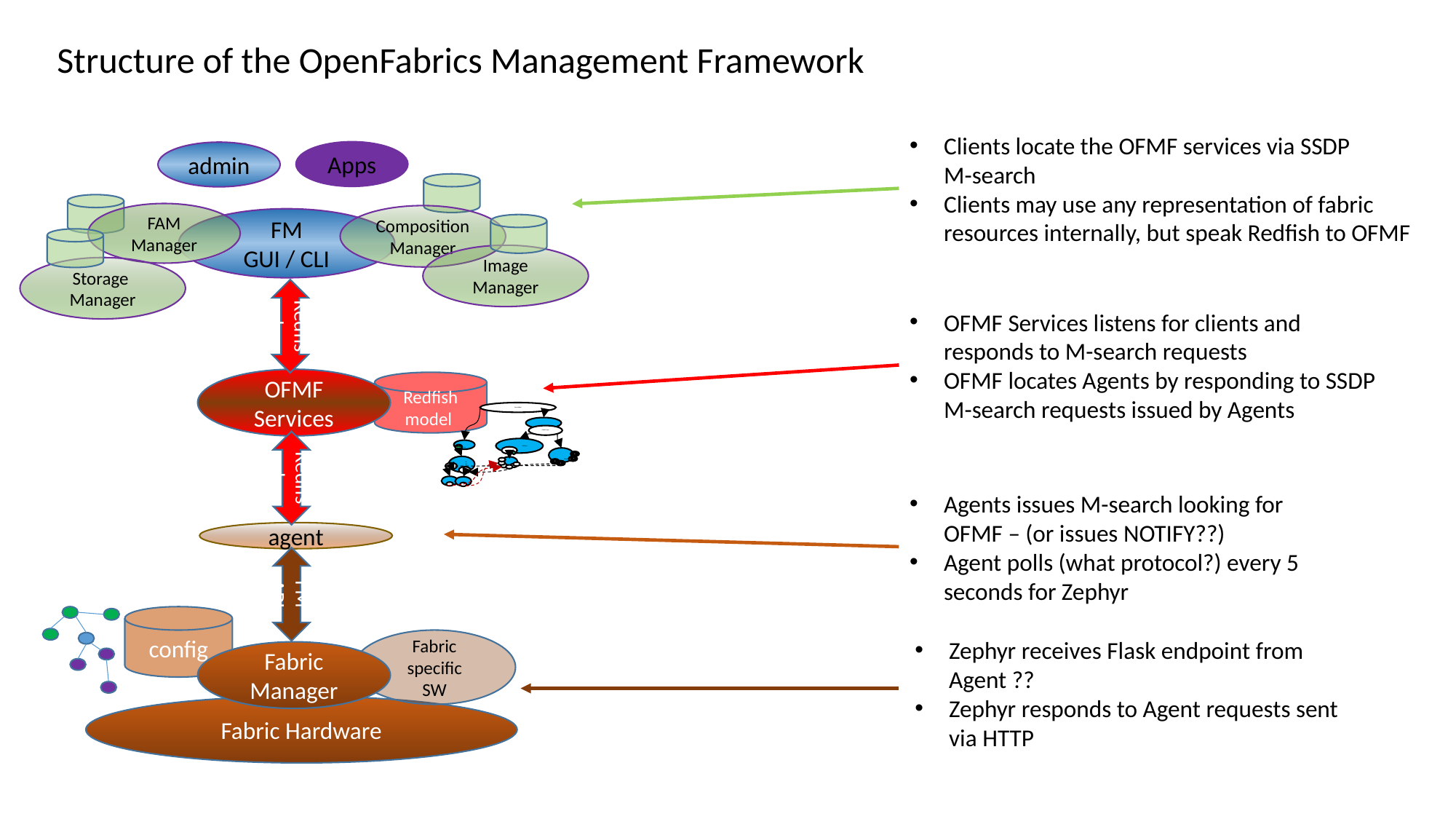

Structure of the OpenFabrics Management Framework

Clients locate the OFMF services via SSDP             M-search
Clients may use any representation of fabric resources internally, but speak Redfish to OFMF
Apps
admin

FAM Manager
Composition Manager
FM
GUI / CLI

Image Manager
Storage
Manager
Redfish
OFMF
Services
Redfish
model
ServiceRoot

<FabricType>

Switches
SW1

Systems
1
3

3

Ports
1
6
4
3
2
5
3
b
Endpoints
Fabric Adapters

2
1
Ports

1
Ports

1
6
a
1
8
2
9
Redfish
agent
FM API

config
Fabric specific
SW
Fabric Manager
Fabric Hardware
OFMF Services listens for clients and responds to M-search requests
OFMF locates Agents by responding to SSDP M-search requests issued by Agents
Agents issues M-search looking for OFMF – (or issues NOTIFY??)
Agent polls (what protocol?) every 5 seconds for Zephyr
Zephyr receives Flask endpoint from Agent ??
Zephyr responds to Agent requests sent via HTTP